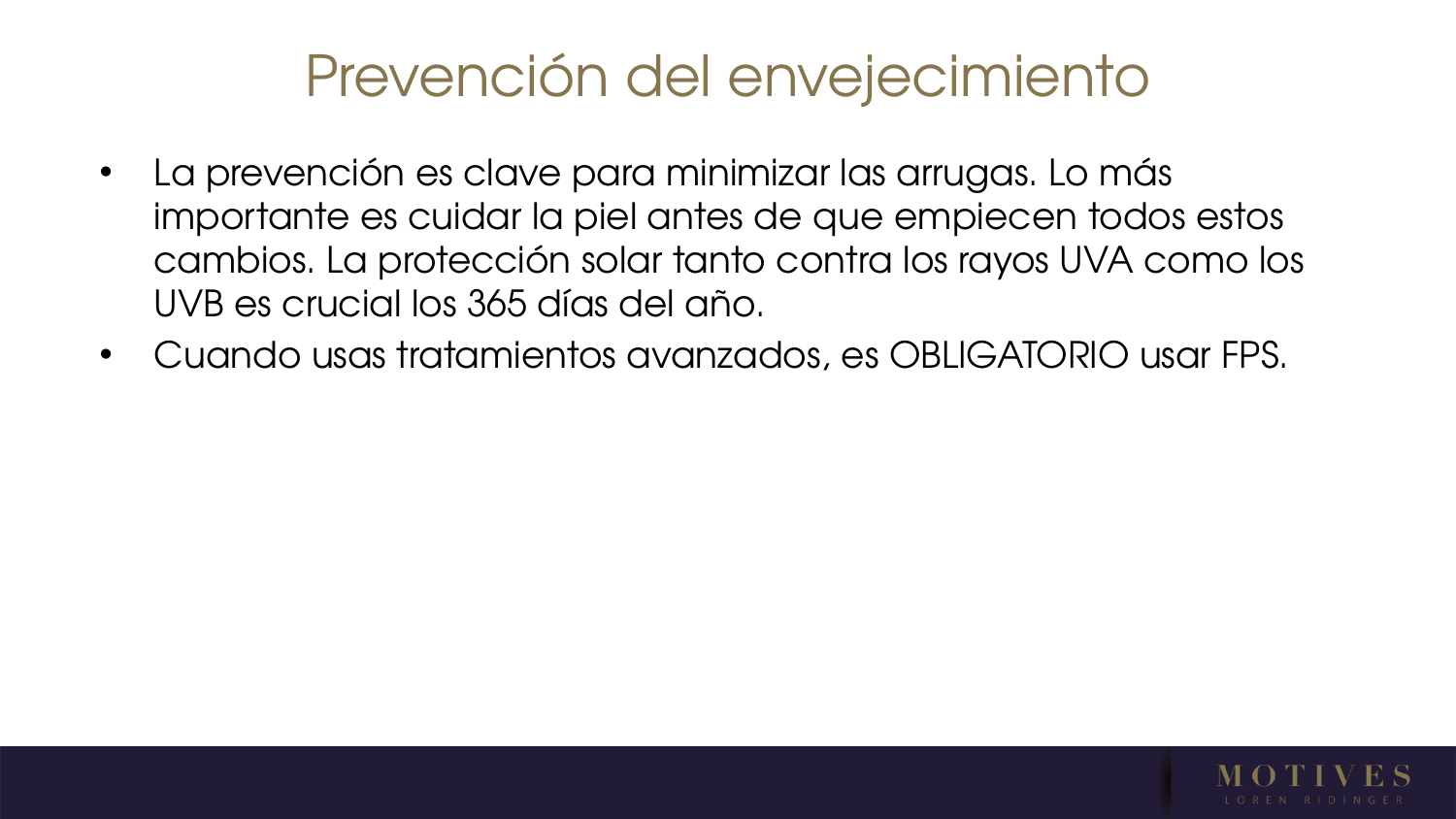

Prevención del envejecimiento
La prevención es clave para minimizar las arrugas. Lo más importante es cuidar la piel antes de que empiecen todos estos cambios. La protección solar tanto contra los rayos UVA como los UVB es crucial los 365 días del año.
Cuando usas tratamientos avanzados, es OBLIGATORIO usar FPS.